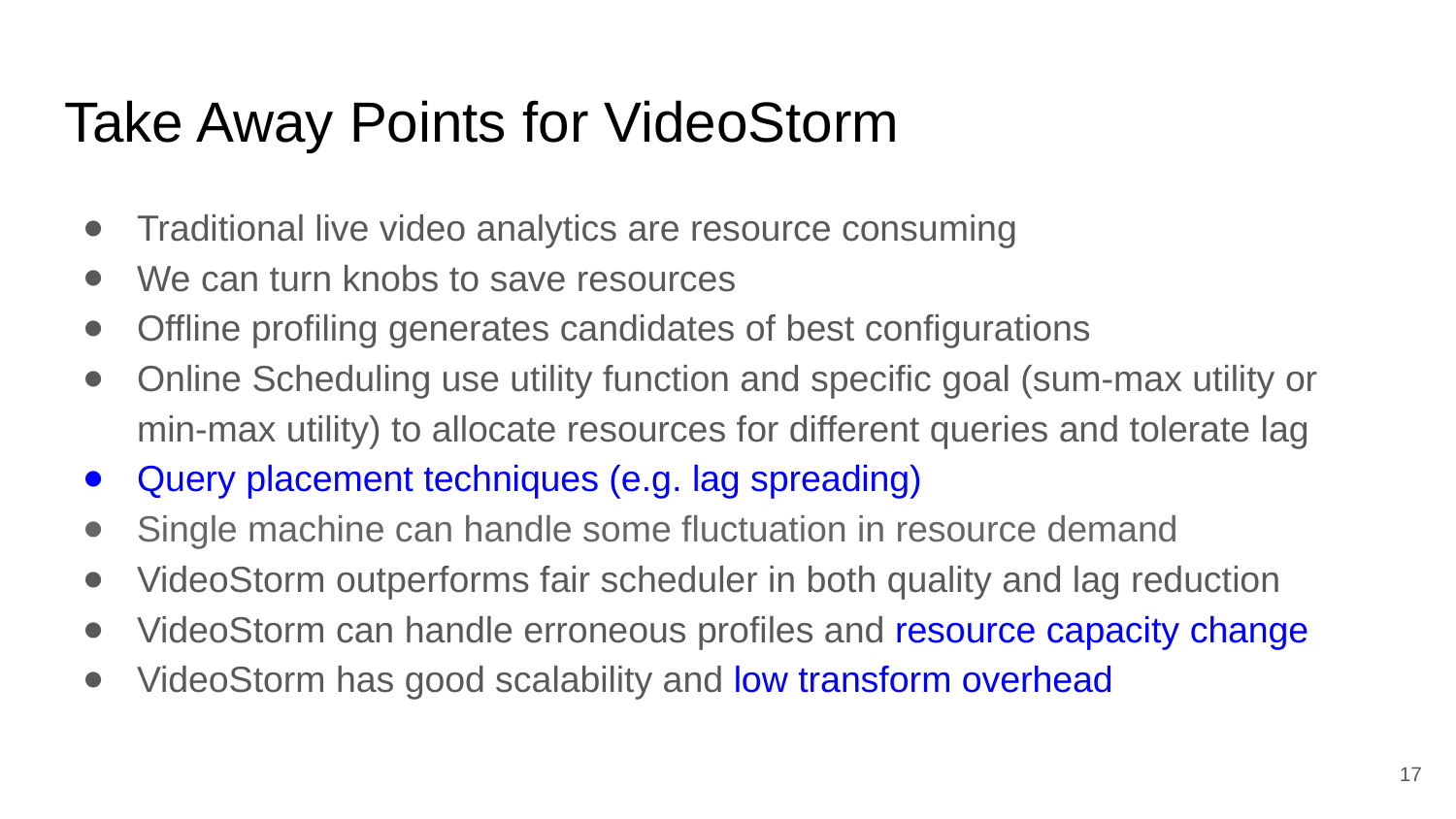

# Take Away Points for VideoStorm
Traditional live video analytics are resource consuming
We can turn knobs to save resources
Offline profiling generates candidates of best configurations
Online Scheduling use utility function and specific goal (sum-max utility or min-max utility) to allocate resources for different queries and tolerate lag
Query placement techniques (e.g. lag spreading)
Single machine can handle some fluctuation in resource demand
VideoStorm outperforms fair scheduler in both quality and lag reduction
VideoStorm can handle erroneous profiles and resource capacity change
VideoStorm has good scalability and low transform overhead
17